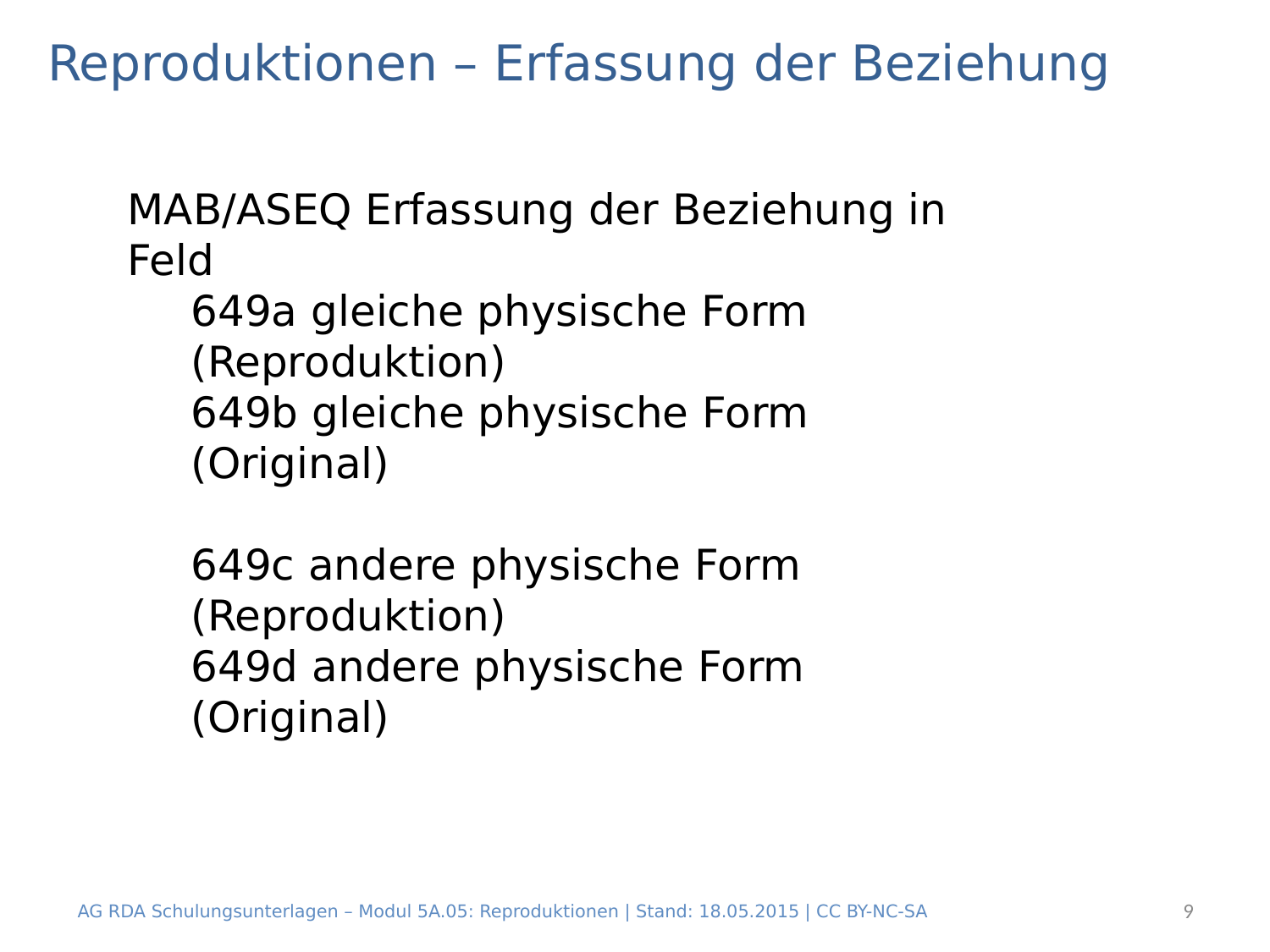

# Reproduktionen – Erfassung der Beziehung
MAB/ASEQ Erfassung der Beziehung in Feld
649a gleiche physische Form (Reproduktion)
649b gleiche physische Form (Original)

649c andere physische Form (Reproduktion)
649d andere physische Form (Original)
AG RDA Schulungsunterlagen – Modul 5A.05: Reproduktionen | Stand: 18.05.2015 | CC BY-NC-SA
9